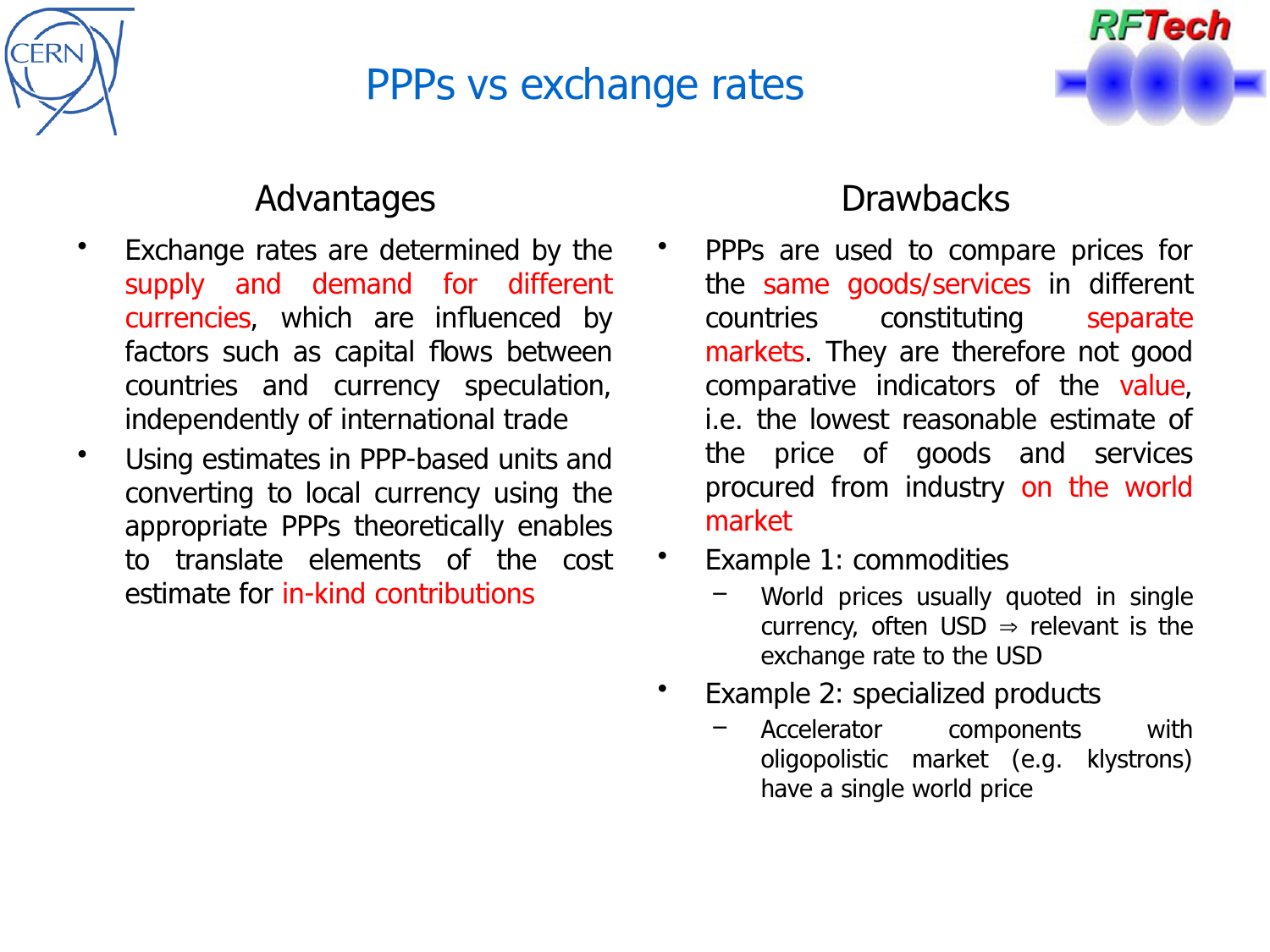

# PPPs vs exchange rates
Advantages
Drawbacks
Exchange rates are determined by the supply and demand for different currencies, which are influenced by factors such as capital flows between countries and currency speculation, independently of international trade
Using estimates in PPP-based units and converting to local currency using the appropriate PPPs theoretically enables to translate elements of the cost estimate for in-kind contributions

PPPs are used to compare prices for the same goods/services in different countries constituting separate markets. They are therefore not good comparative indicators of the value, i.e. the lowest reasonable estimate of the price of goods and services procured from industry on the world market
Example 1: commodities
World prices usually quoted in single currency, often USD ⇒ relevant is the exchange rate to the USD
Example 2: specialized products
Accelerator components with oligopolistic market (e.g. klystrons) have a single world price